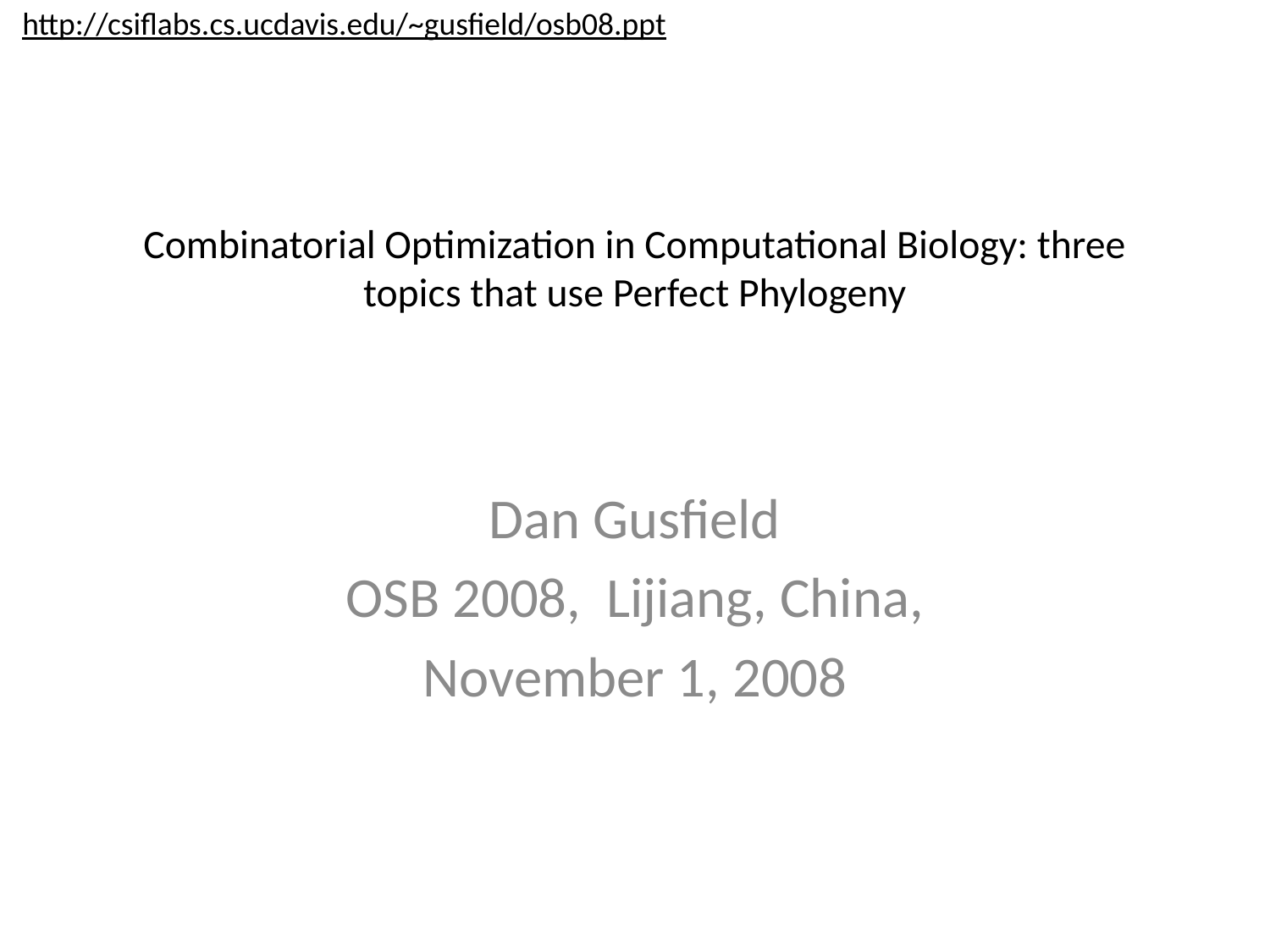

http://csiflabs.cs.ucdavis.edu/~gusfield/osb08.ppt
# Combinatorial Optimization in Computational Biology: three topics that use Perfect Phylogeny
Dan Gusfield
OSB 2008,  Lijiang, China,
November 1, 2008